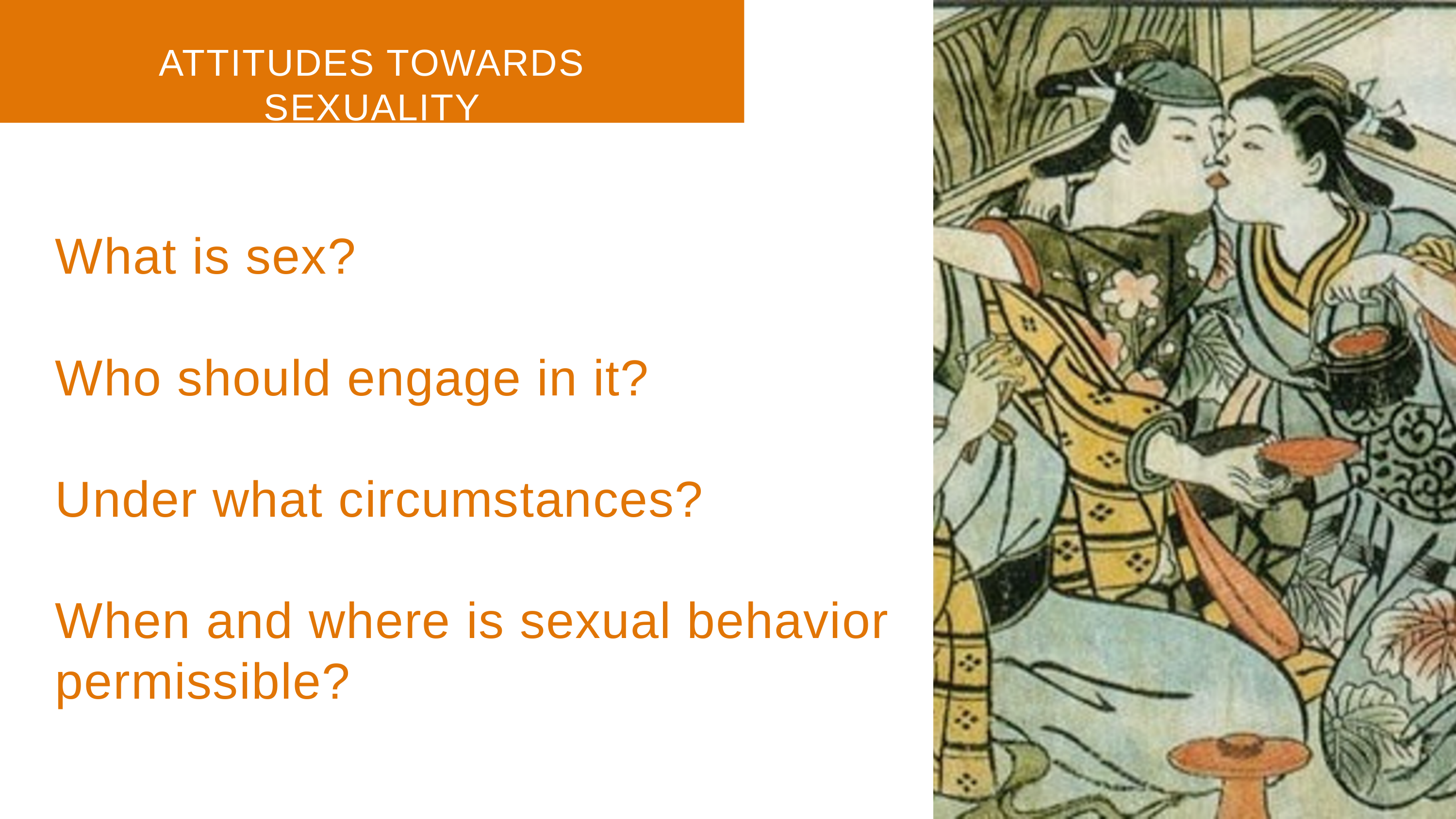

ATTITUDES TOWARDS SEXUALITY

What is sex?

Who should engage in it?

Under what circumstances?

When and where is sexual behavior permissible?